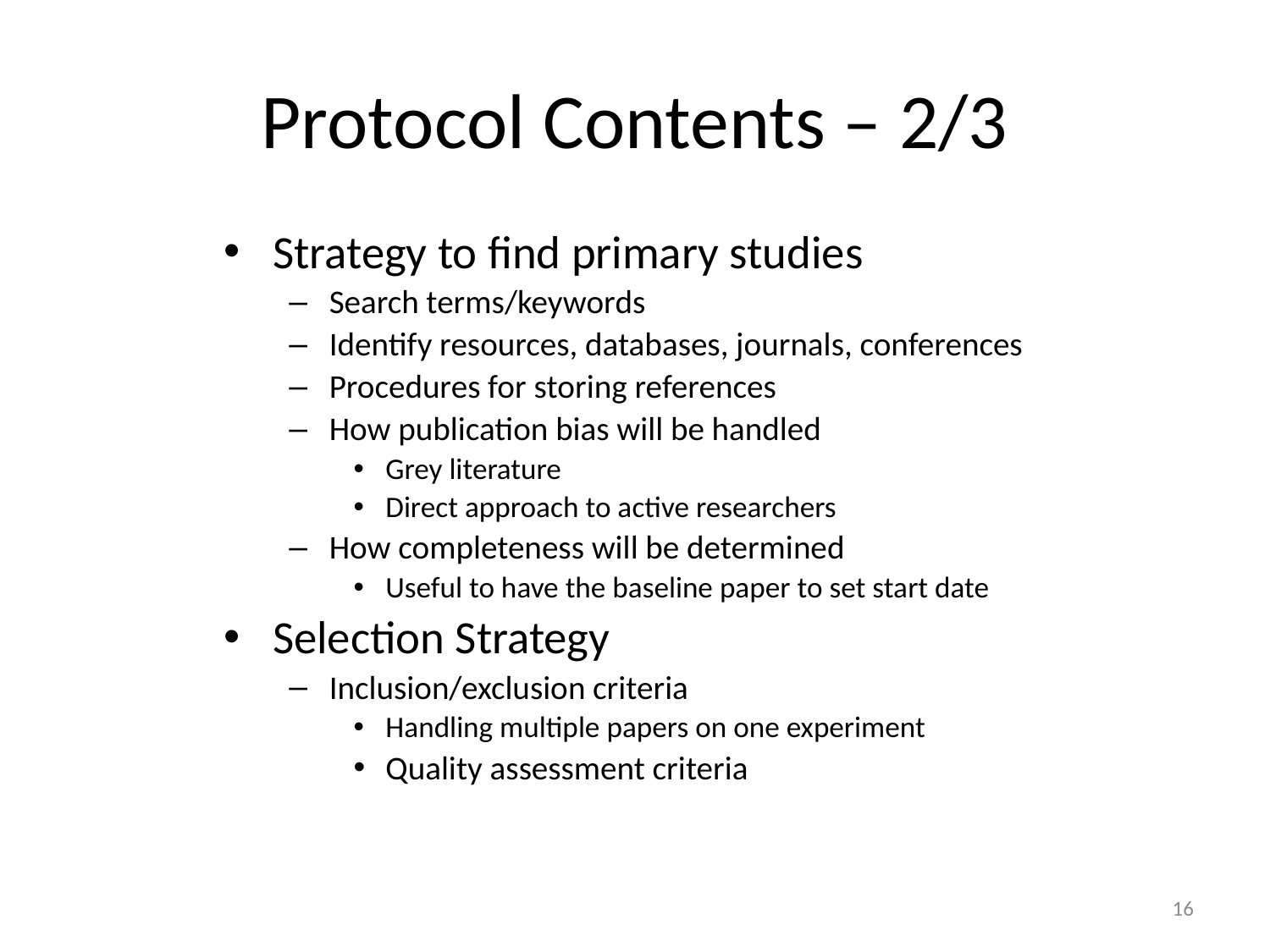

# Protocol Contents – 2/3
Strategy to find primary studies
Search terms/keywords
Identify resources, databases, journals, conferences
Procedures for storing references
How publication bias will be handled
Grey literature
Direct approach to active researchers
How completeness will be determined
Useful to have the baseline paper to set start date
Selection Strategy
Inclusion/exclusion criteria
Handling multiple papers on one experiment
Quality assessment criteria

16